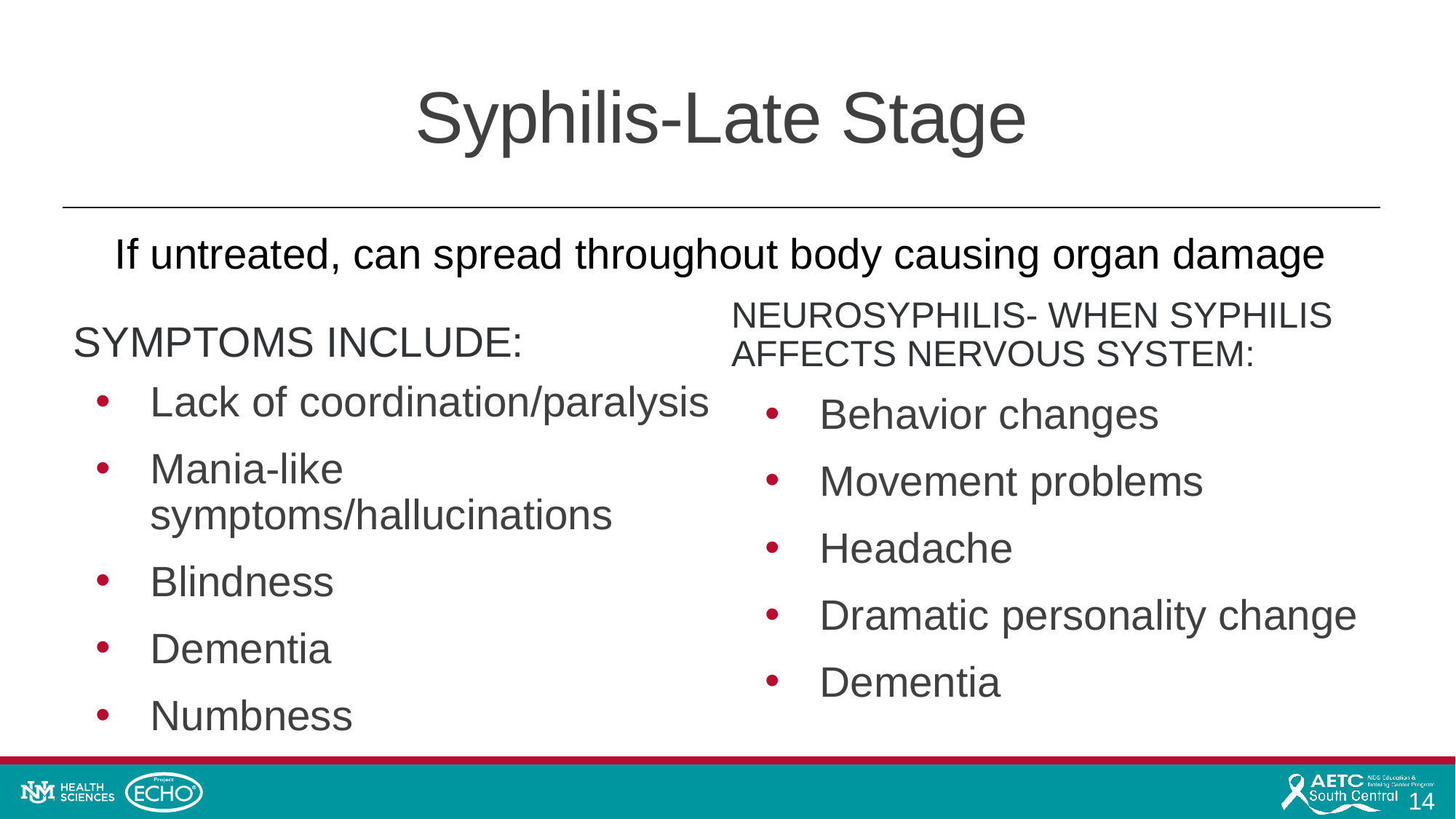

# Syphilis-Late Stage
If untreated, can spread throughout body causing organ damage
Neurosyphilis- when syphilis affects nervous system:
Symptoms include:
Lack of coordination/paralysis
Mania-like symptoms/hallucinations
Blindness
Dementia
Numbness

Behavior changes
Movement problems
Headache
Dramatic personality change
Dementia